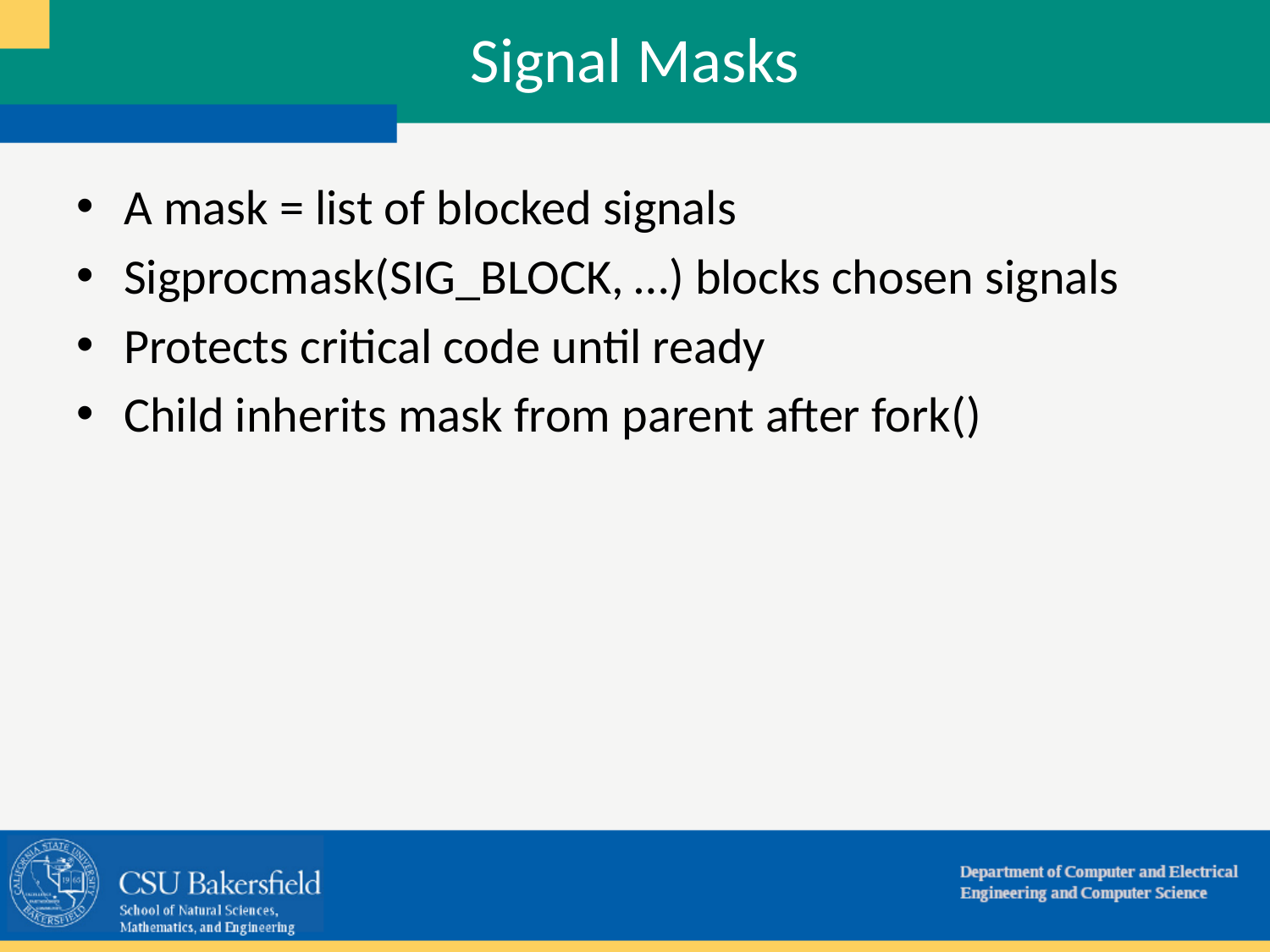

# Signal Masks
A mask = list of blocked signals
Sigprocmask(SIG_BLOCK, …) blocks chosen signals
Protects critical code until ready
Child inherits mask from parent after fork()